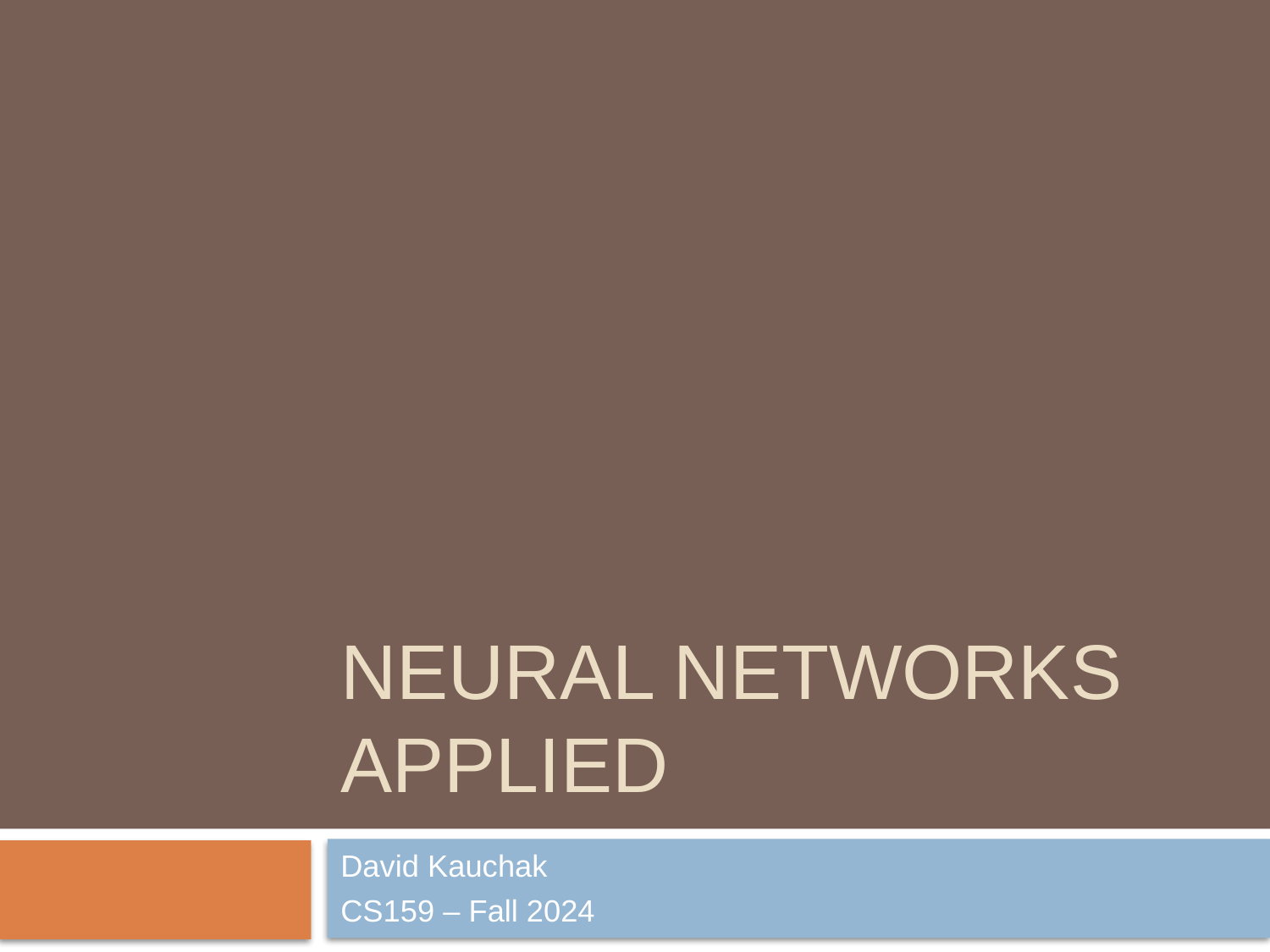

# Neural networks Applied
David Kauchak
CS159 – Fall 2024